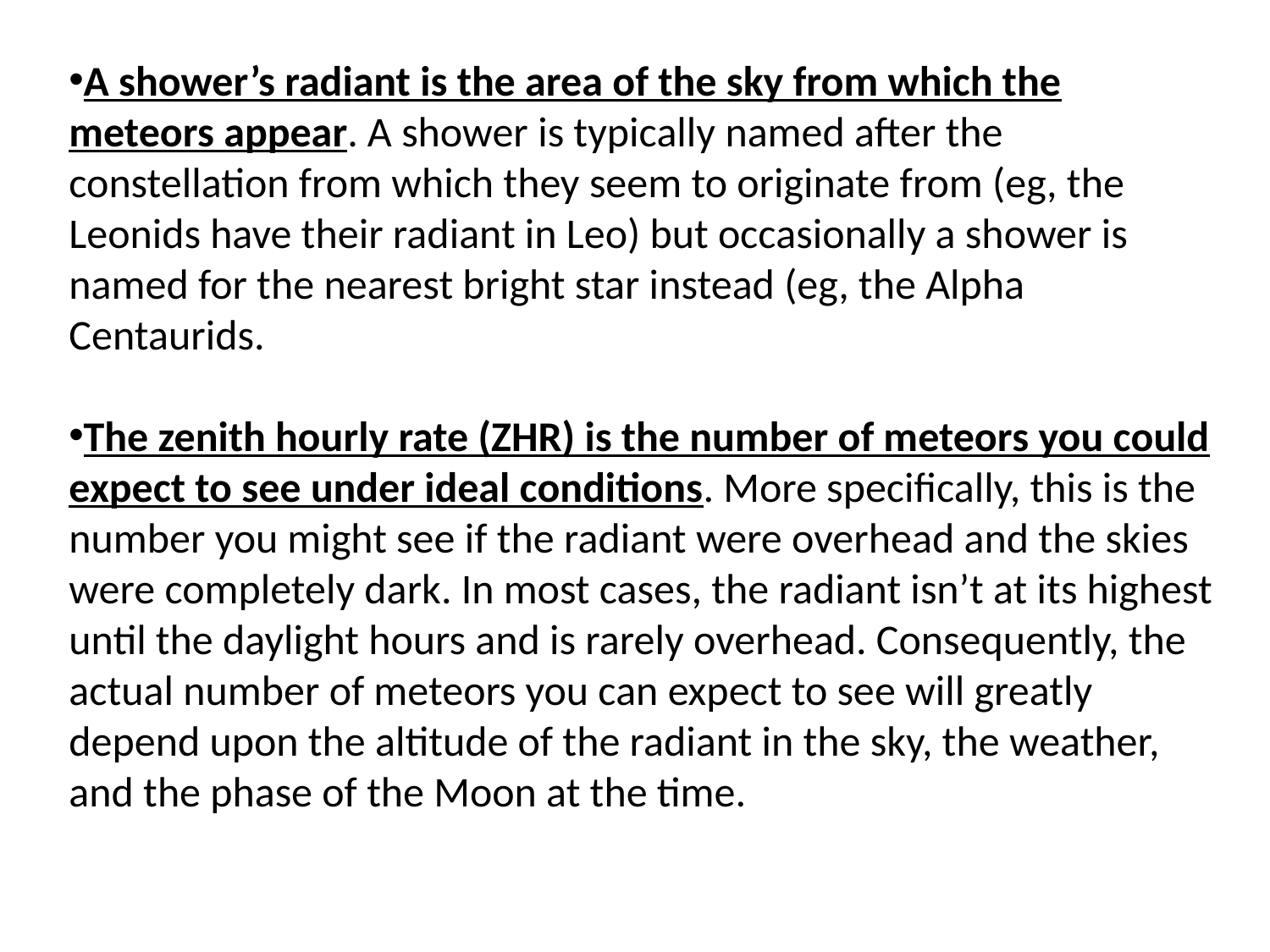

A shower’s radiant is the area of the sky from which the meteors appear. A shower is typically named after the constellation from which they seem to originate from (eg, the Leonids have their radiant in Leo) but occasionally a shower is named for the nearest bright star instead (eg, the Alpha Centaurids.

The zenith hourly rate (ZHR) is the number of meteors you could expect to see under ideal conditions. More specifically, this is the number you might see if the radiant were overhead and the skies were completely dark. In most cases, the radiant isn’t at its highest until the daylight hours and is rarely overhead. Consequently, the actual number of meteors you can expect to see will greatly depend upon the altitude of the radiant in the sky, the weather, and the phase of the Moon at the time.